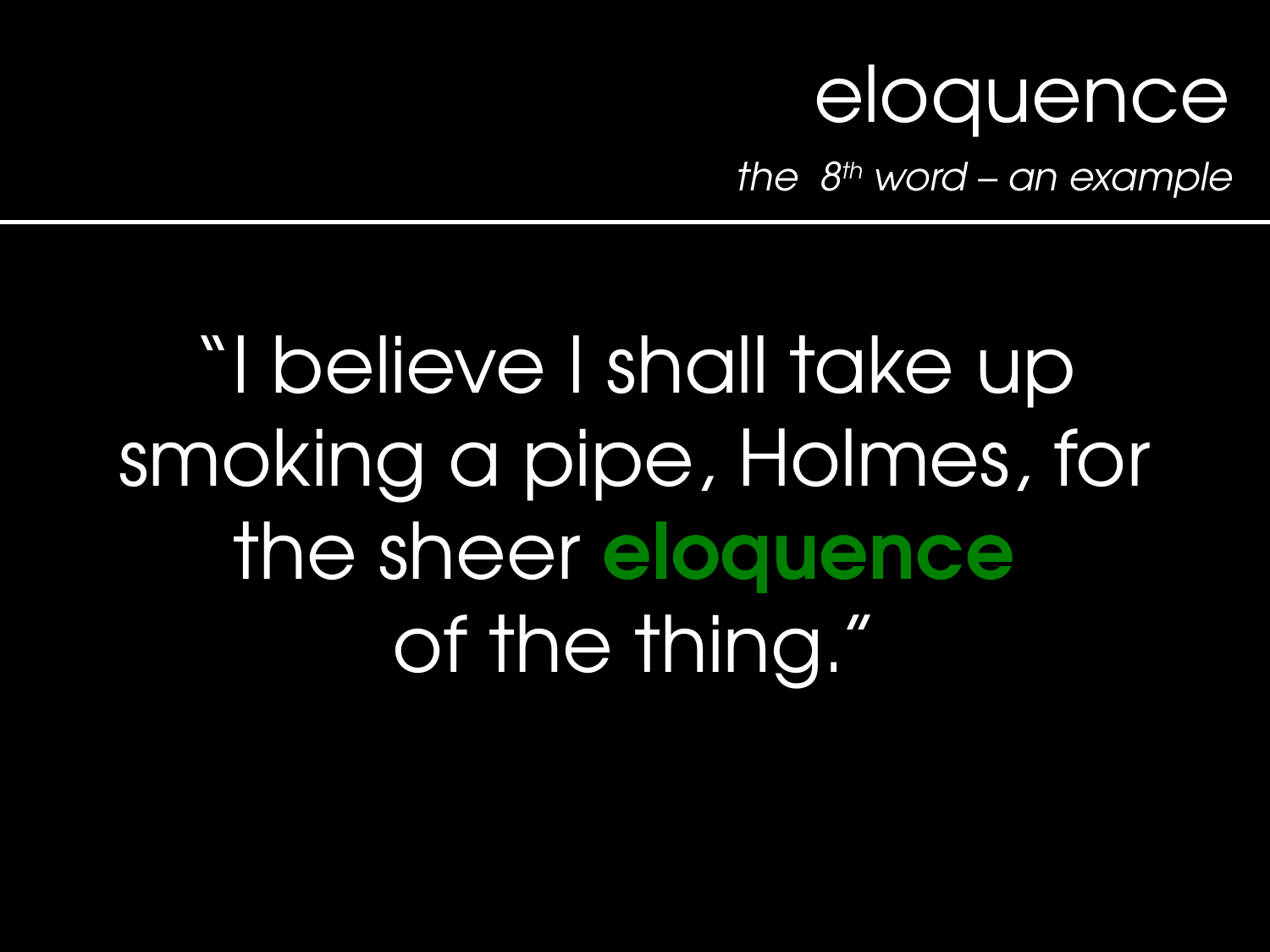

eloquence
the  8th word – an example
“I believe I shall take up smoking a pipe, Holmes, for the sheer eloquence
of the thing.”